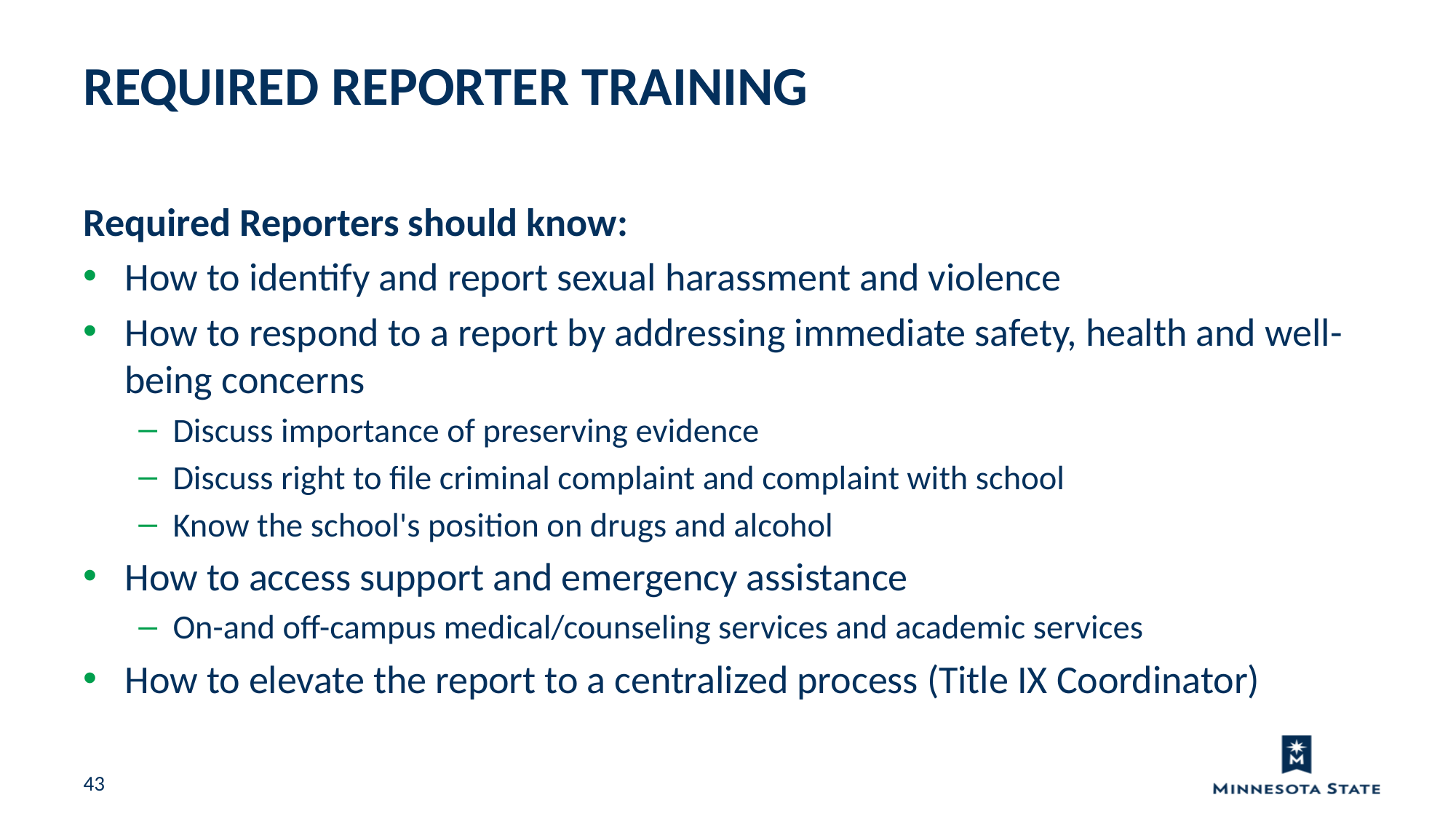

REQUIRED REPORTER TRAINING
Required Reporters should know:
How to identify and report sexual harassment and violence
How to respond to a report by addressing immediate safety, health and well-being concerns
Discuss importance of preserving evidence
Discuss right to file criminal complaint and complaint with school
Know the school's position on drugs and alcohol
How to access support and emergency assistance
On-and off-campus medical/counseling services and academic services
How to elevate the report to a centralized process (Title IX Coordinator)